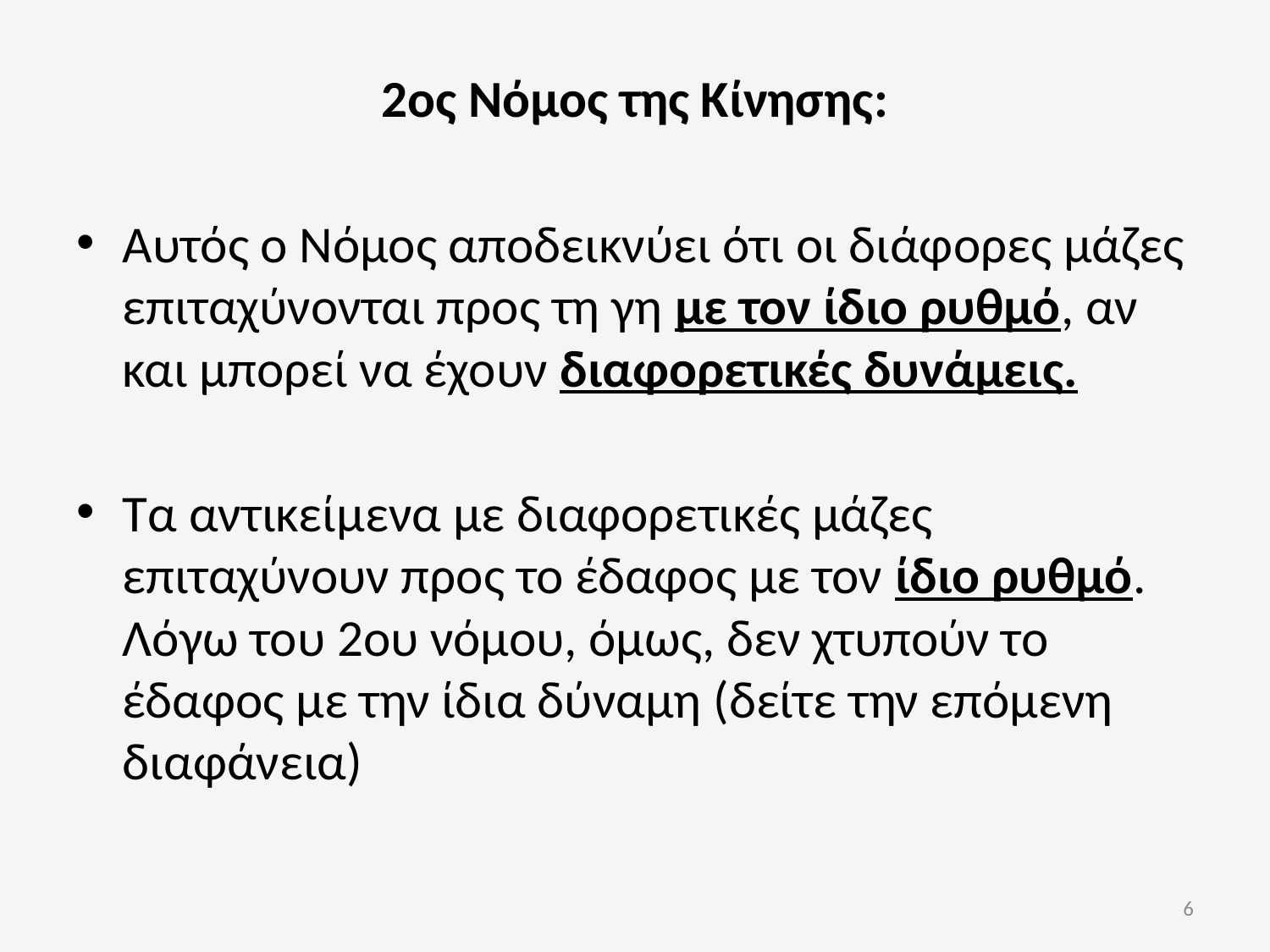

2ος Νόμος της Κίνησης:

Αυτός ο Νόμος αποδεικνύει ότι οι διάφορες μάζες επιταχύνονται προς τη γη με τον ίδιο ρυθμό, αν και μπορεί να έχουν διαφορετικές δυνάμεις.

Τα αντικείμενα με διαφορετικές μάζες επιταχύνουν προς το έδαφος με τον ίδιο ρυθμό. Λόγω του 2ου νόμου, όμως, δεν χτυπούν το έδαφος με την ίδια δύναμη (δείτε την επόμενη διαφάνεια)

6